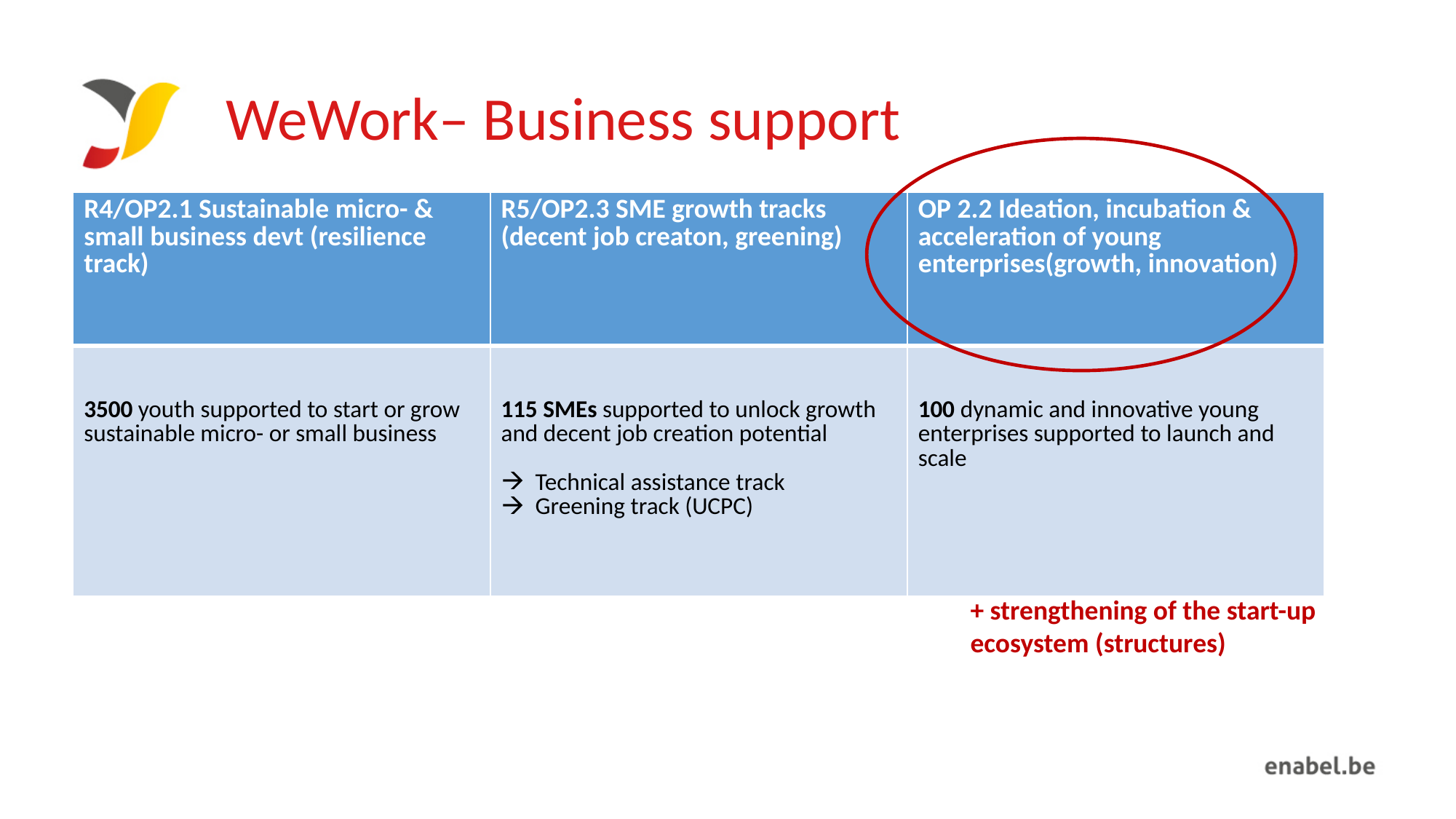

# WeWork– Business support

| R4/OP2.1 Sustainable micro- & small business devt (resilience track) | R5/OP2.3 SME growth tracks (decent job creaton, greening) | OP 2.2 Ideation, incubation & acceleration of young enterprises(growth, innovation) |
| --- | --- | --- |
| 3500 youth supported to start or grow sustainable micro- or small business | 115 SMEs supported to unlock growth and decent job creation potential Technical assistance track Greening track (UCPC) | 100 dynamic and innovative young enterprises supported to launch and scale |
+ strengthening of the start-up ecosystem (structures)